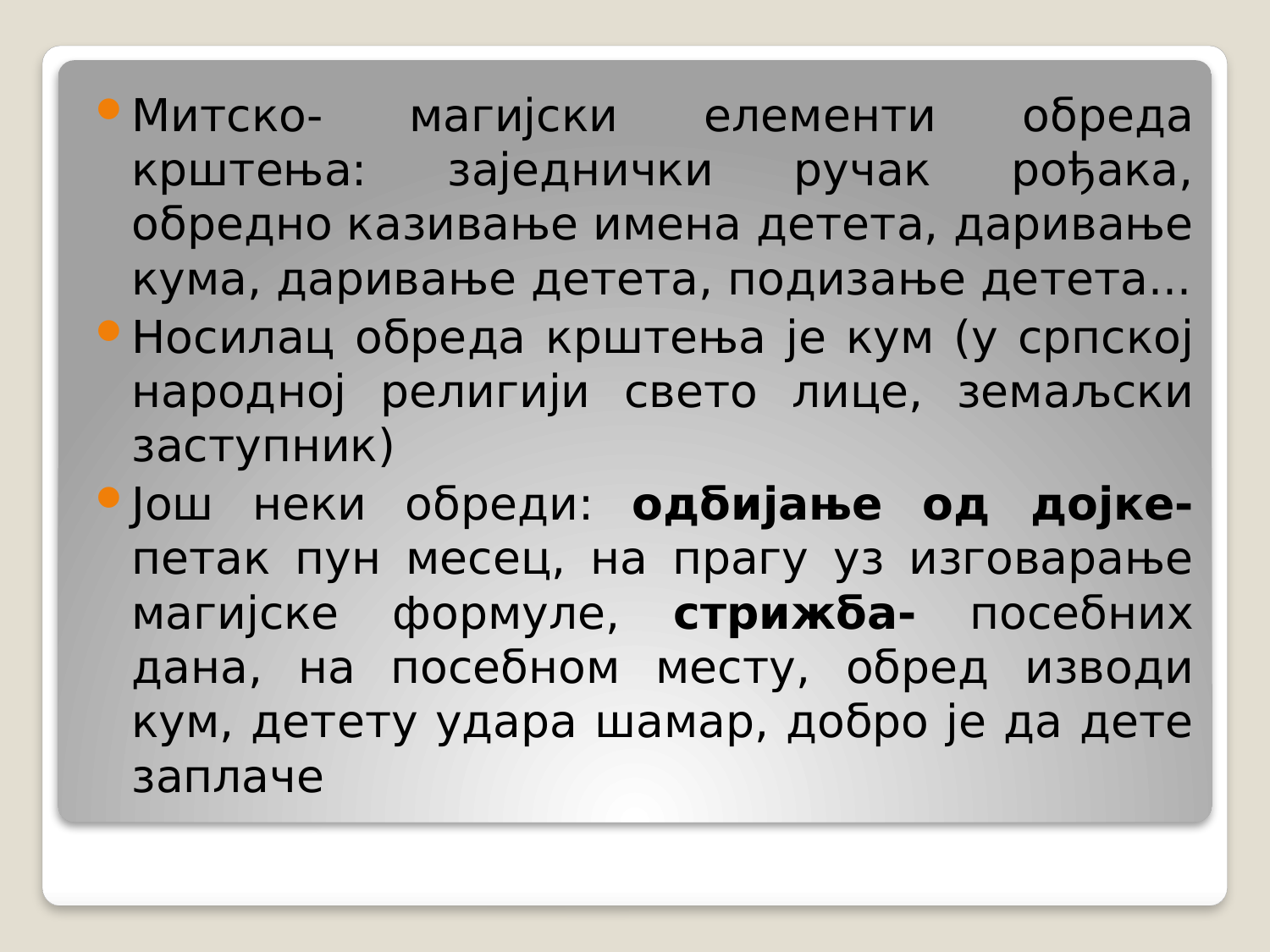

Митско- магијски елементи обреда крштења: заједнички ручак рођака, обредно казивање имена детета, даривање кума, даривање детета, подизање детета...
Носилац обреда крштења је кум (у српској народној религији свето лице, земаљски заступник)
Још неки обреди: одбијање од дојке- петак пун месец, на прагу уз изговарање магијске формуле, стрижба- посебних дана, на посебном месту, обред изводи кум, детету удара шамар, добро је да дете заплаче